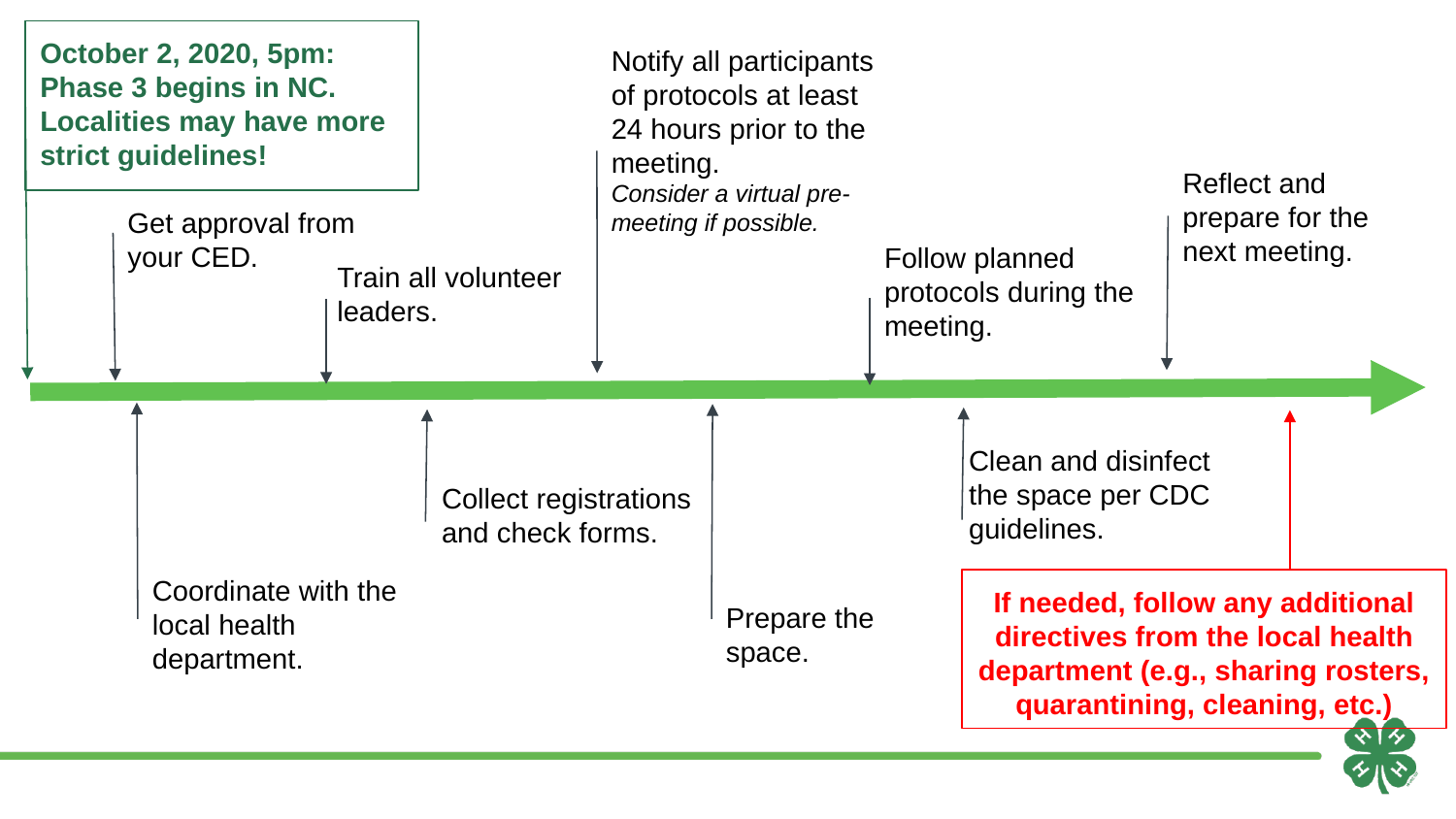

October 2, 2020, 5pm:
Phase 3 begins in NC. Localities may have more strict guidelines!
Notify all participants of protocols at least 24 hours prior to the meeting.
Consider a virtual pre-meeting if possible.
Reflect and prepare for the next meeting.
Get approval from your CED.
Follow planned protocols during the meeting.
Train all volunteer leaders.
Clean and disinfect the space per CDC guidelines.
Collect registrations and check forms.
Coordinate with the local health department.
If needed, follow any additional directives from the local health department (e.g., sharing rosters, quarantining, cleaning, etc.)
Prepare the space.